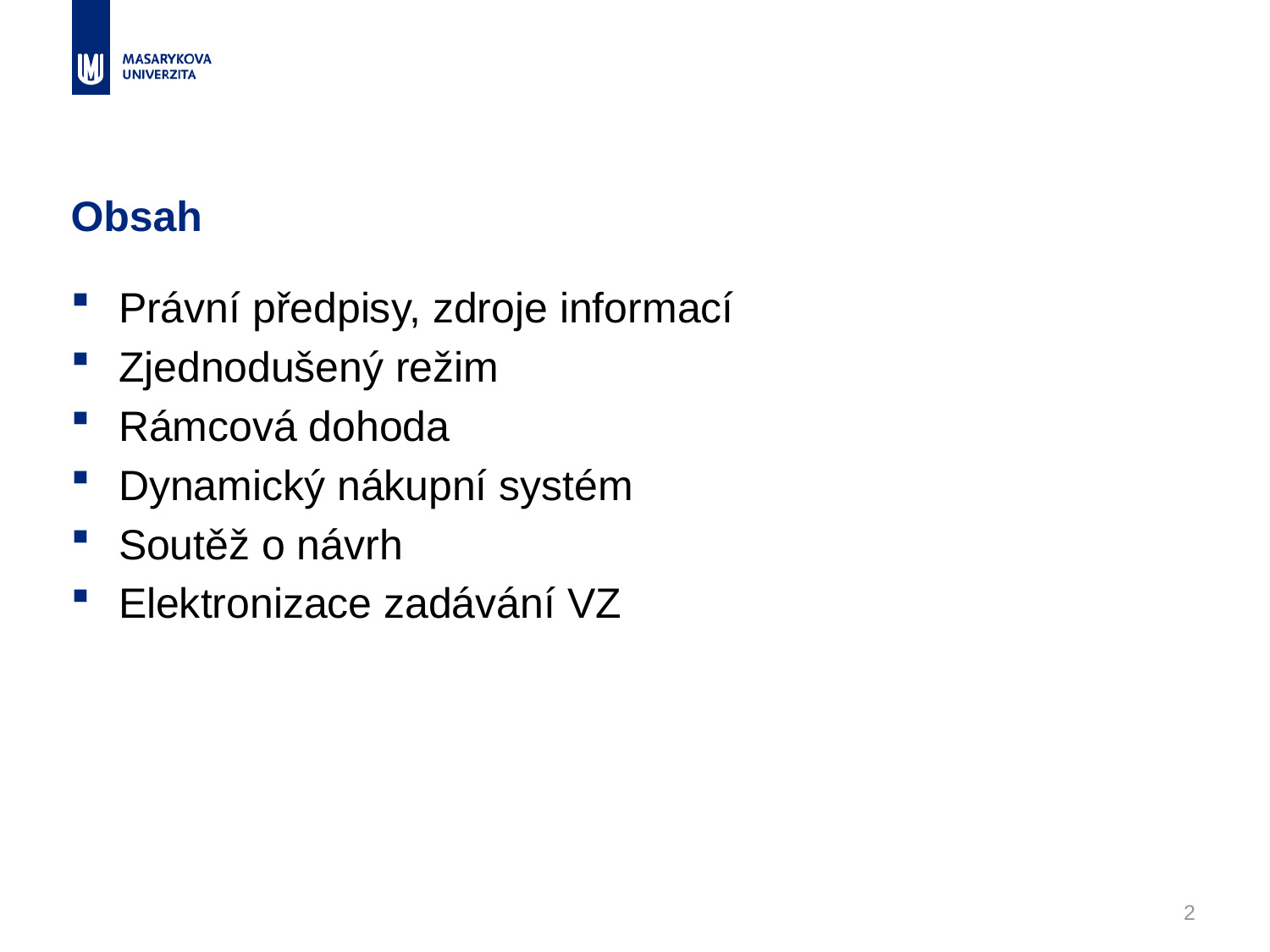

# Obsah
Právní předpisy, zdroje informací
Zjednodušený režim
Rámcová dohoda
Dynamický nákupní systém
Soutěž o návrh
Elektronizace zadávání VZ

2